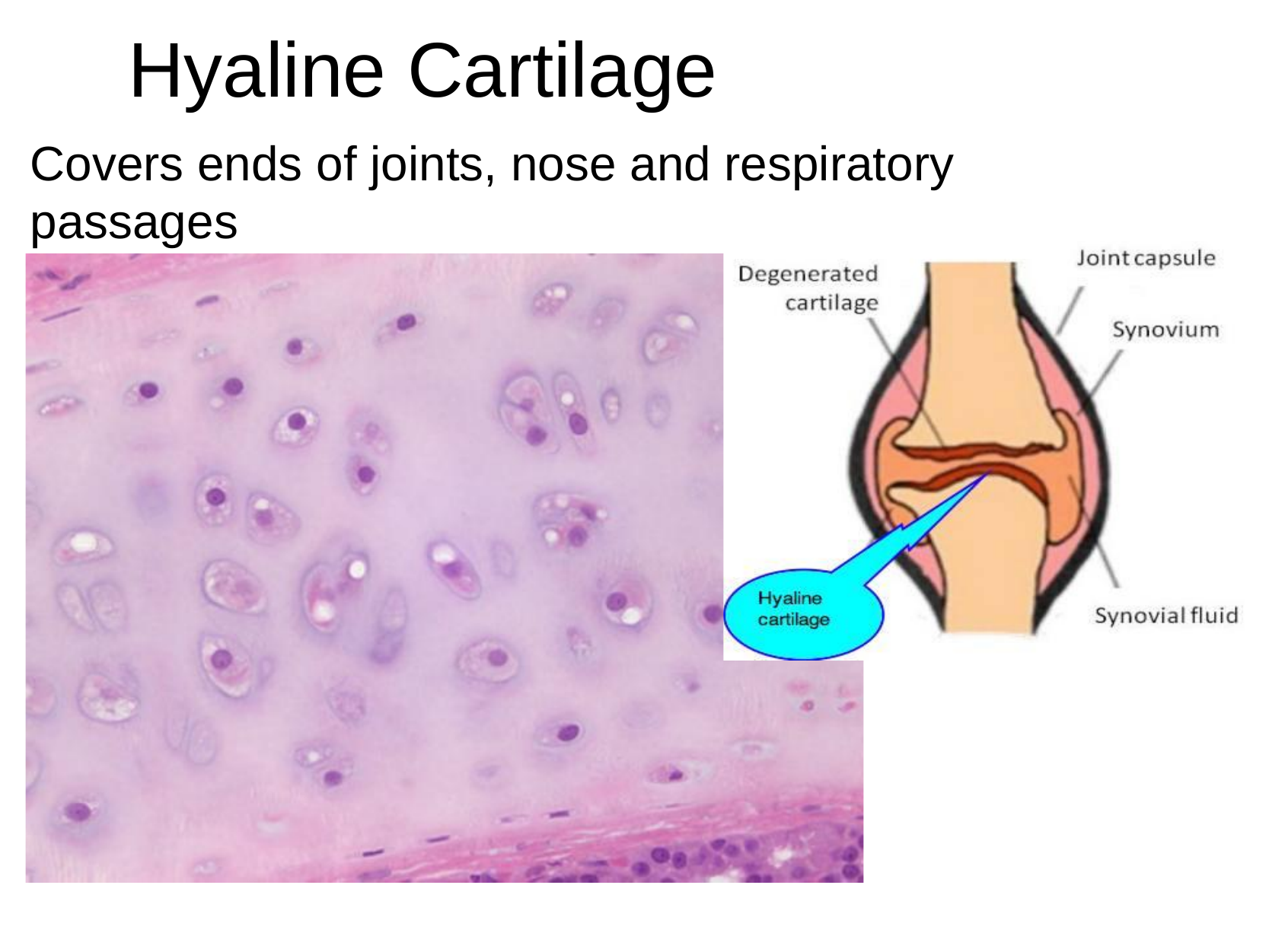

# Hyaline Cartilage
Covers ends of joints, nose and respiratory passages